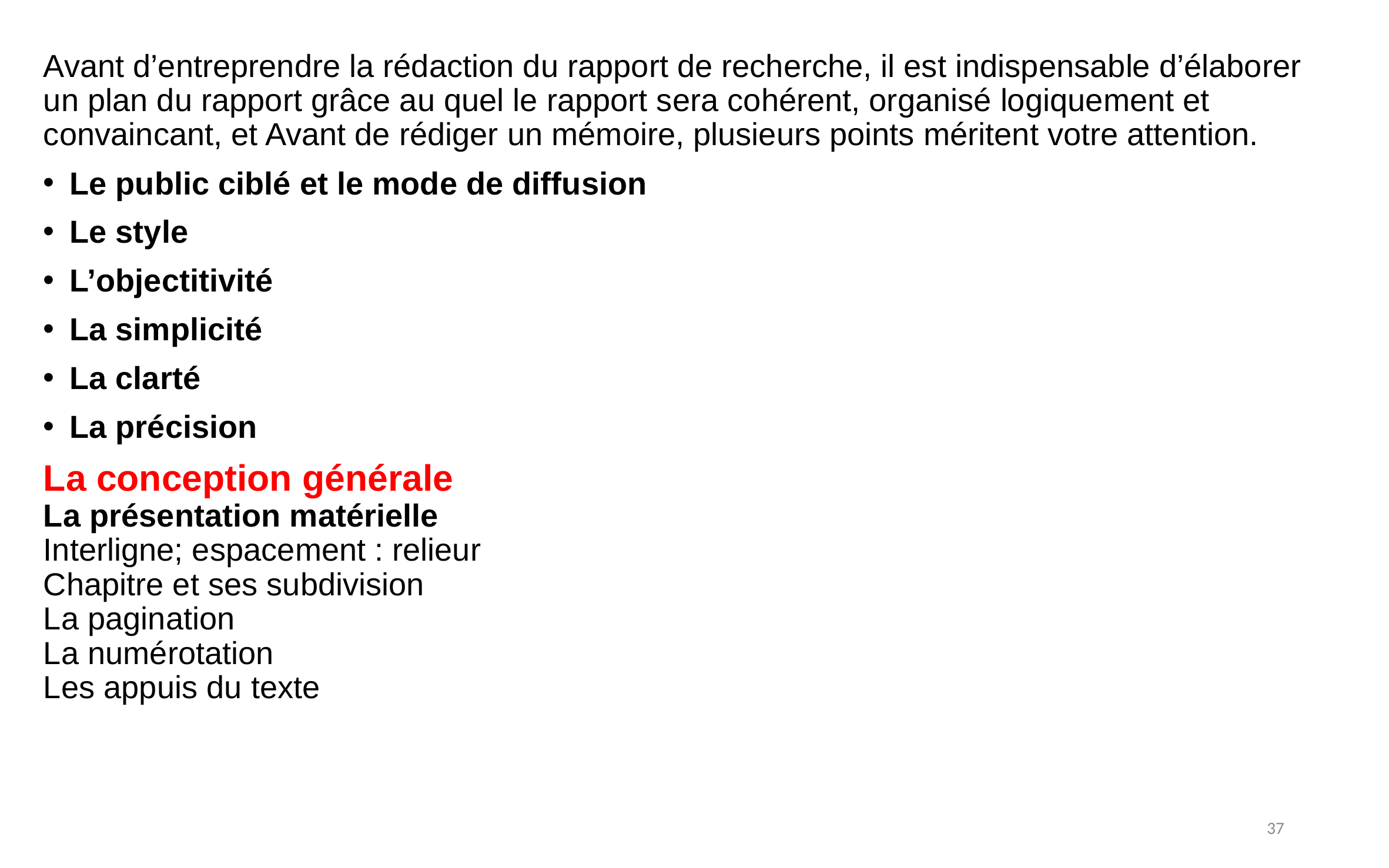

Avant d’entreprendre la rédaction du rapport de recherche, il est indispensable d’élaborer un plan du rapport grâce au quel le rapport sera cohérent, organisé logiquement et convaincant, et Avant de rédiger un mémoire, plusieurs points méritent votre attention.
Le public ciblé et le mode de diffusion
Le style
L’objectitivité
La simplicité
La clarté
La précision
La conception générale
La présentation matérielle
Interligne; espacement : relieur
Chapitre et ses subdivision
La pagination
La numérotation
Les appuis du texte

37